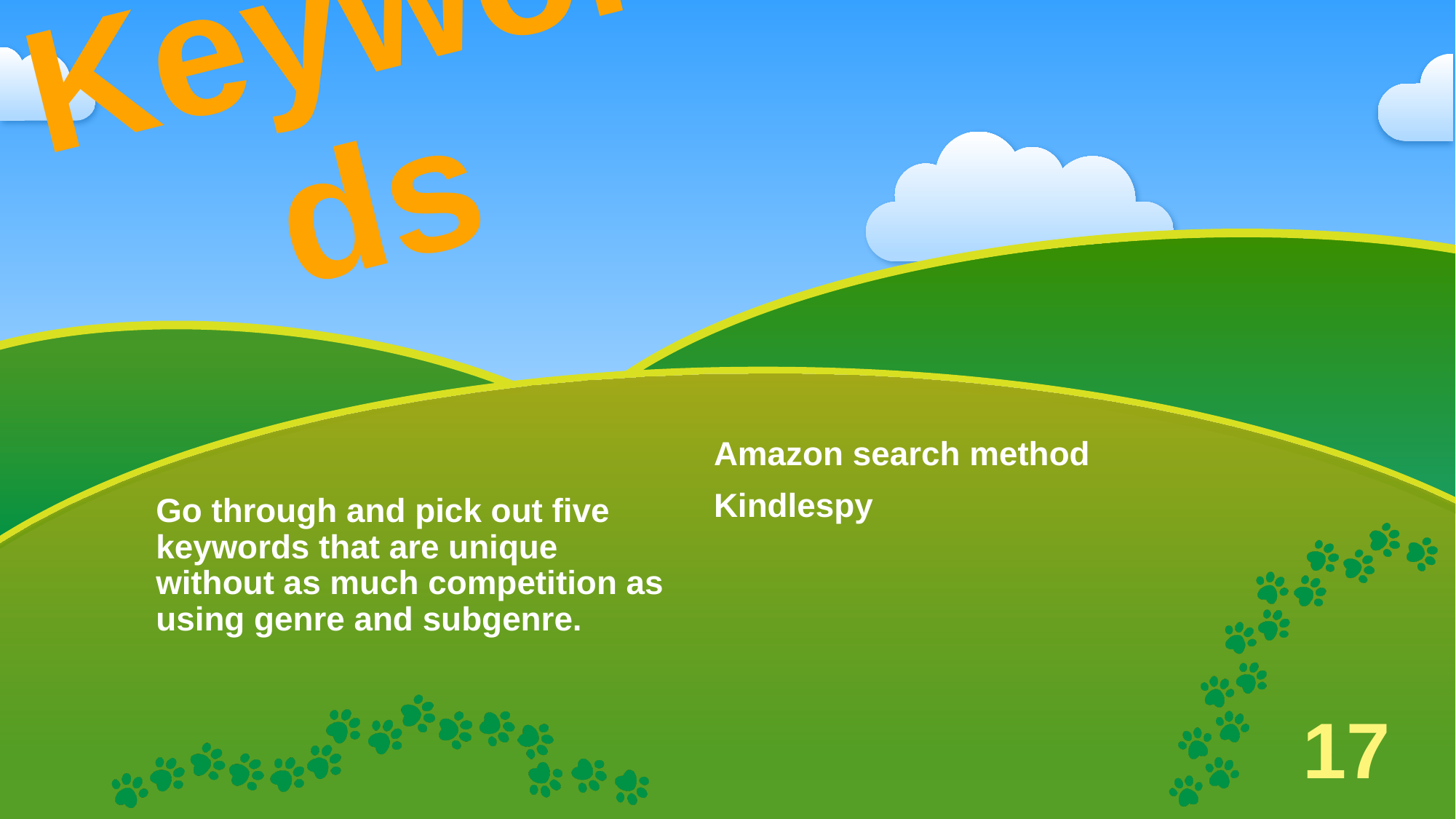

# Keywords
Amazon search method
Kindlespy

Go through and pick out five keywords that are unique without as much competition as using genre and subgenre.
17